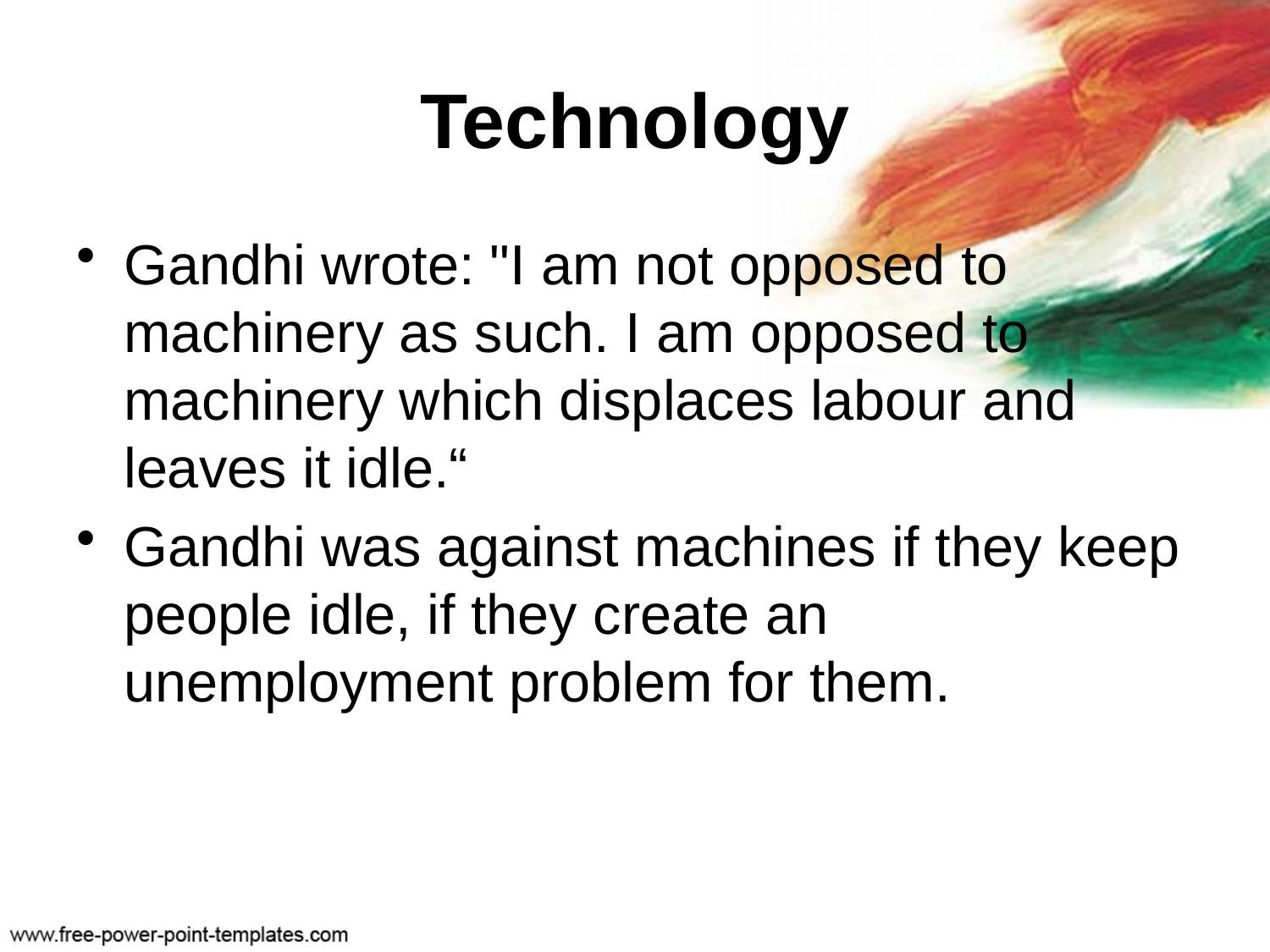

# Technology
Gandhi wrote: "I am not opposed to machinery as such. I am opposed to machinery which displaces labour and leaves it idle.“
Gandhi was against machines if they keep people idle, if they create an unemployment problem for them.